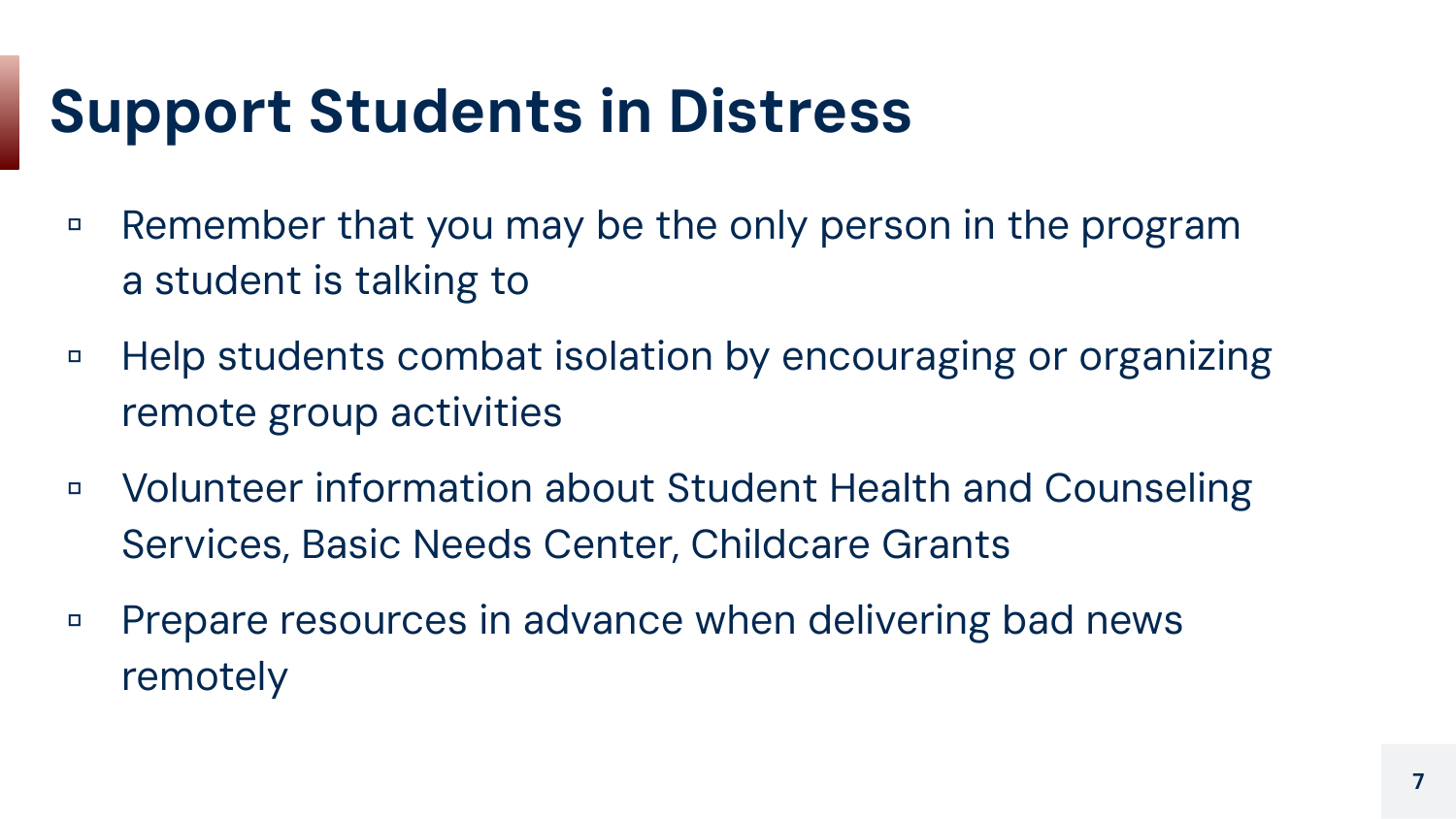

# Support Students in Distress
Remember that you may be the only person in the program a student is talking to
Help students combat isolation by encouraging or organizing remote group activities
Volunteer information about Student Health and Counseling Services, Basic Needs Center, Childcare Grants
Prepare resources in advance when delivering bad news remotely
7